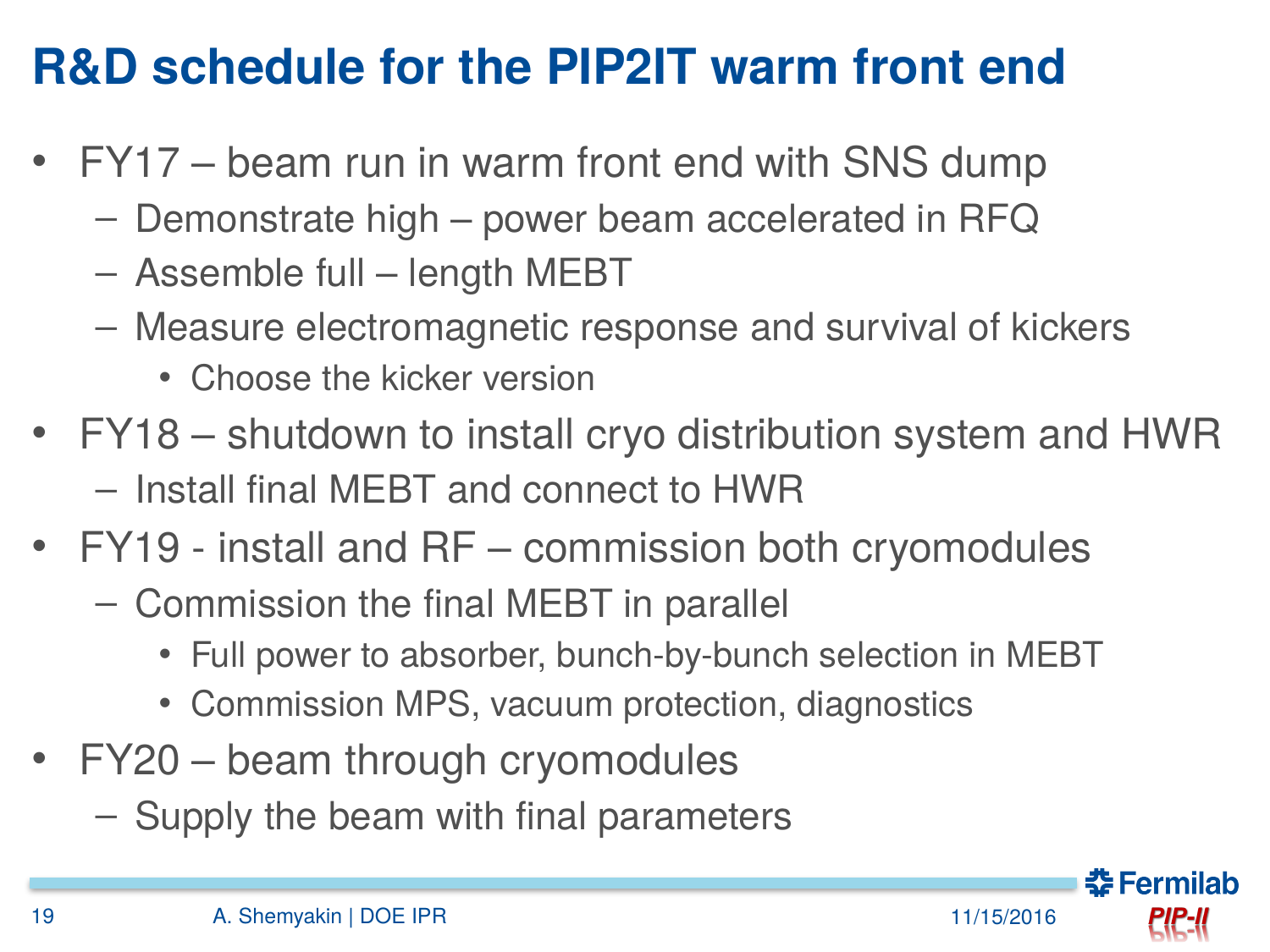

# R&D schedule for the PIP2IT warm front end
FY17 – beam run in warm front end with SNS dump
Demonstrate high – power beam accelerated in RFQ
Assemble full – length MEBT
Measure electromagnetic response and survival of kickers
Choose the kicker version
FY18 – shutdown to install cryo distribution system and HWR
Install final MEBT and connect to HWR
FY19 - install and RF – commission both cryomodules
Commission the final MEBT in parallel
Full power to absorber, bunch-by-bunch selection in MEBT
Commission MPS, vacuum protection, diagnostics
FY20 – beam through cryomodules
Supply the beam with final parameters

19
A. Shemyakin | DOE IPR
11/15/2016